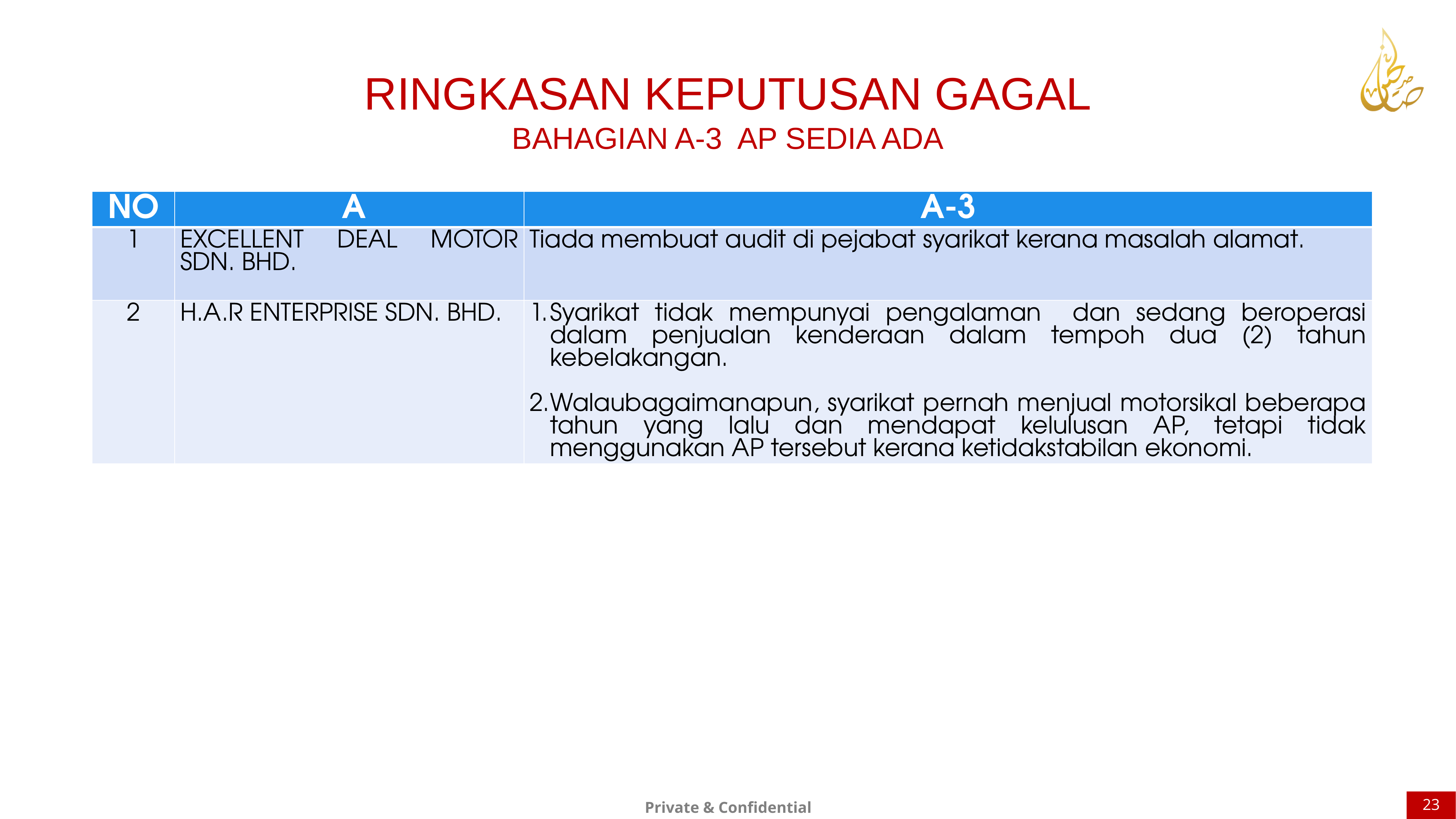

RINGKASAN KEPUTUSAN GAGAL
BAHAGIAN A-3  AP SEDIA ADA

| NO | A | A-3 |
| --- | --- | --- |
| 1 | EXCELLENT DEAL MOTOR SDN. BHD. | Tiada membuat audit di pejabat syarikat kerana masalah alamat. |
| 2 | H.A.R ENTERPRISE SDN. BHD. | Syarikat tidak mempunyai pengalaman dan sedang beroperasi dalam penjualan kenderaan dalam tempoh dua (2) tahun kebelakangan. Walaubagaimanapun, syarikat pernah menjual motorsikal beberapa tahun yang lalu dan mendapat kelulusan AP, tetapi tidak menggunakan AP tersebut kerana ketidakstabilan ekonomi. |
23